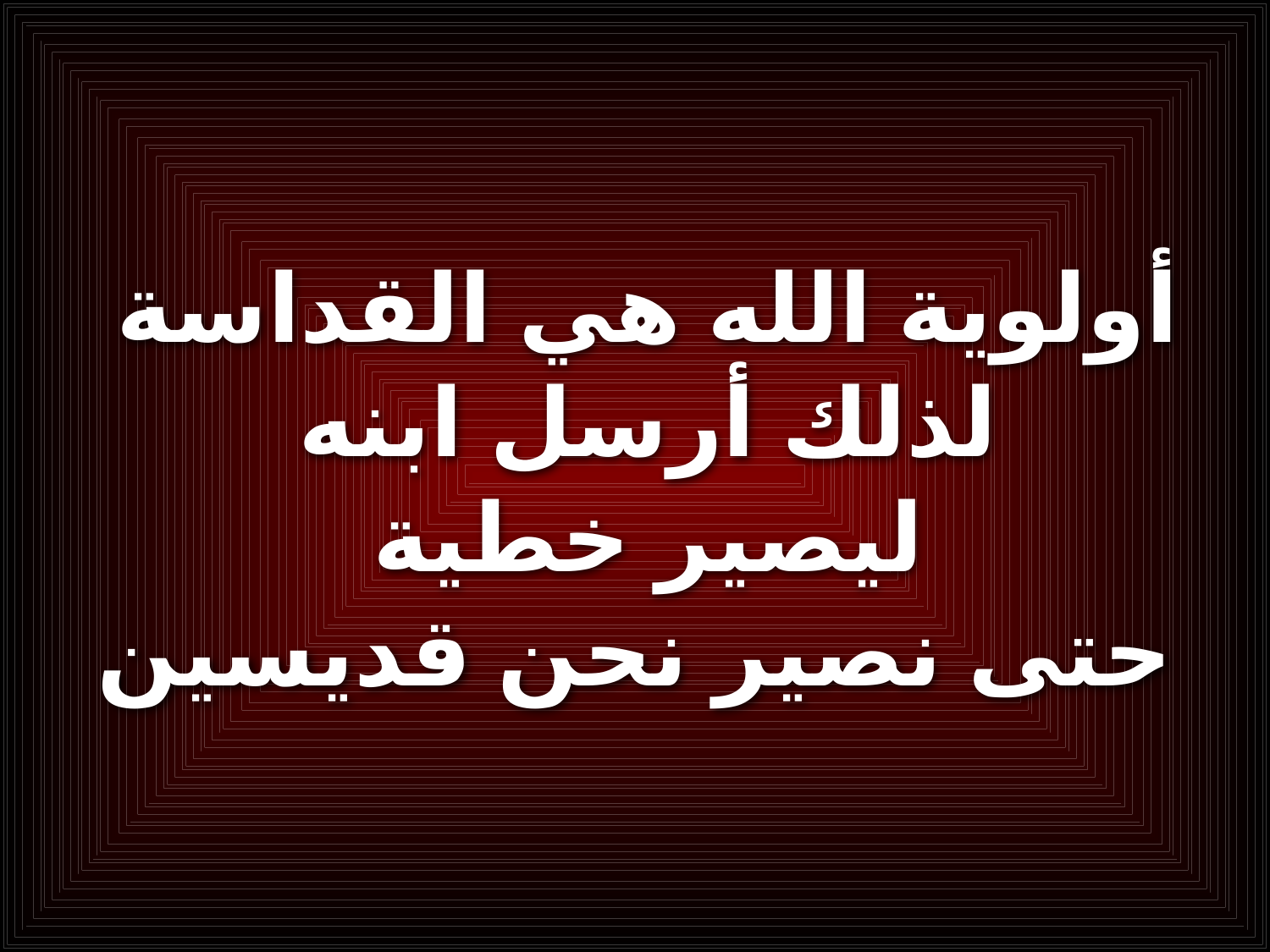

# أولوية الله هي القداسة لذلك أرسل ابنه ليصير خطية حتى نصير نحن قديسين